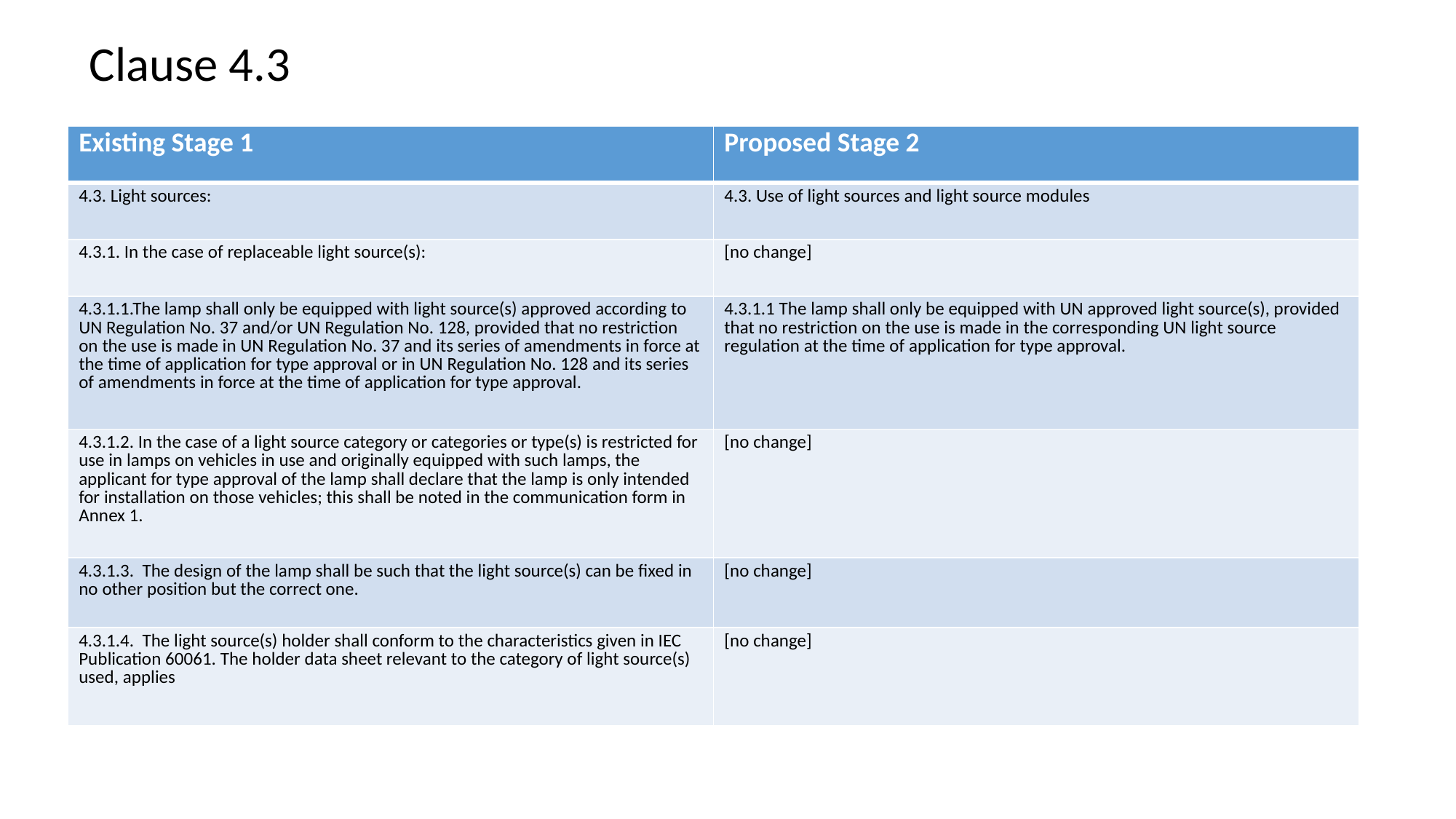

# Clause 4.3
| Existing Stage 1 | Proposed Stage 2 |
| --- | --- |
| 4.3. Light sources: | 4.3. Use of light sources and light source modules |
| 4.3.1. In the case of replaceable light source(s): | [no change] |
| 4.3.1.1.The lamp shall only be equipped with light source(s) approved according to UN Regulation No. 37 and/or UN Regulation No. 128, provided that no restriction on the use is made in UN Regulation No. 37 and its series of amendments in force at the time of application for type approval or in UN Regulation No. 128 and its series of amendments in force at the time of application for type approval. | 4.3.1.1 The lamp shall only be equipped with UN approved light source(s), provided that no restriction on the use is made in the corresponding UN light source regulation at the time of application for type approval. |
| 4.3.1.2. In the case of a light source category or categories or type(s) is restricted for use in lamps on vehicles in use and originally equipped with such lamps, the applicant for type approval of the lamp shall declare that the lamp is only intended for installation on those vehicles; this shall be noted in the communication form in Annex 1. | [no change] |
| 4.3.1.3. The design of the lamp shall be such that the light source(s) can be fixed in no other position but the correct one. | [no change] |
| 4.3.1.4. The light source(s) holder shall conform to the characteristics given in IEC Publication 60061. The holder data sheet relevant to the category of light source(s) used, applies | [no change] |